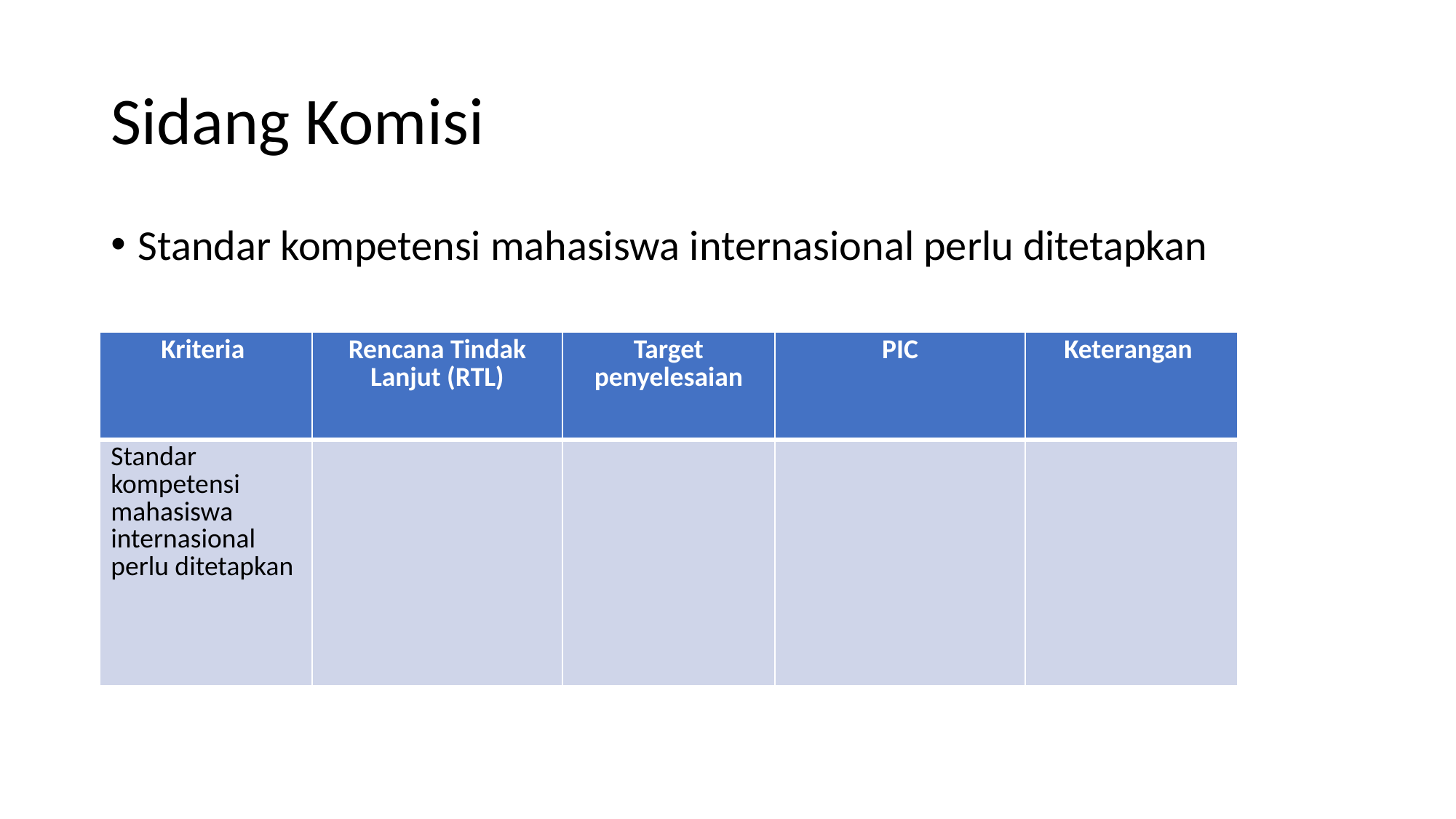

# Sidang Komisi
Standar kompetensi mahasiswa internasional perlu ditetapkan

| Kriteria | Rencana Tindak Lanjut (RTL) | Target penyelesaian | PIC | Keterangan |
| --- | --- | --- | --- | --- |
| Standar kompetensi mahasiswa internasional perlu ditetapkan |  |  |  |  |